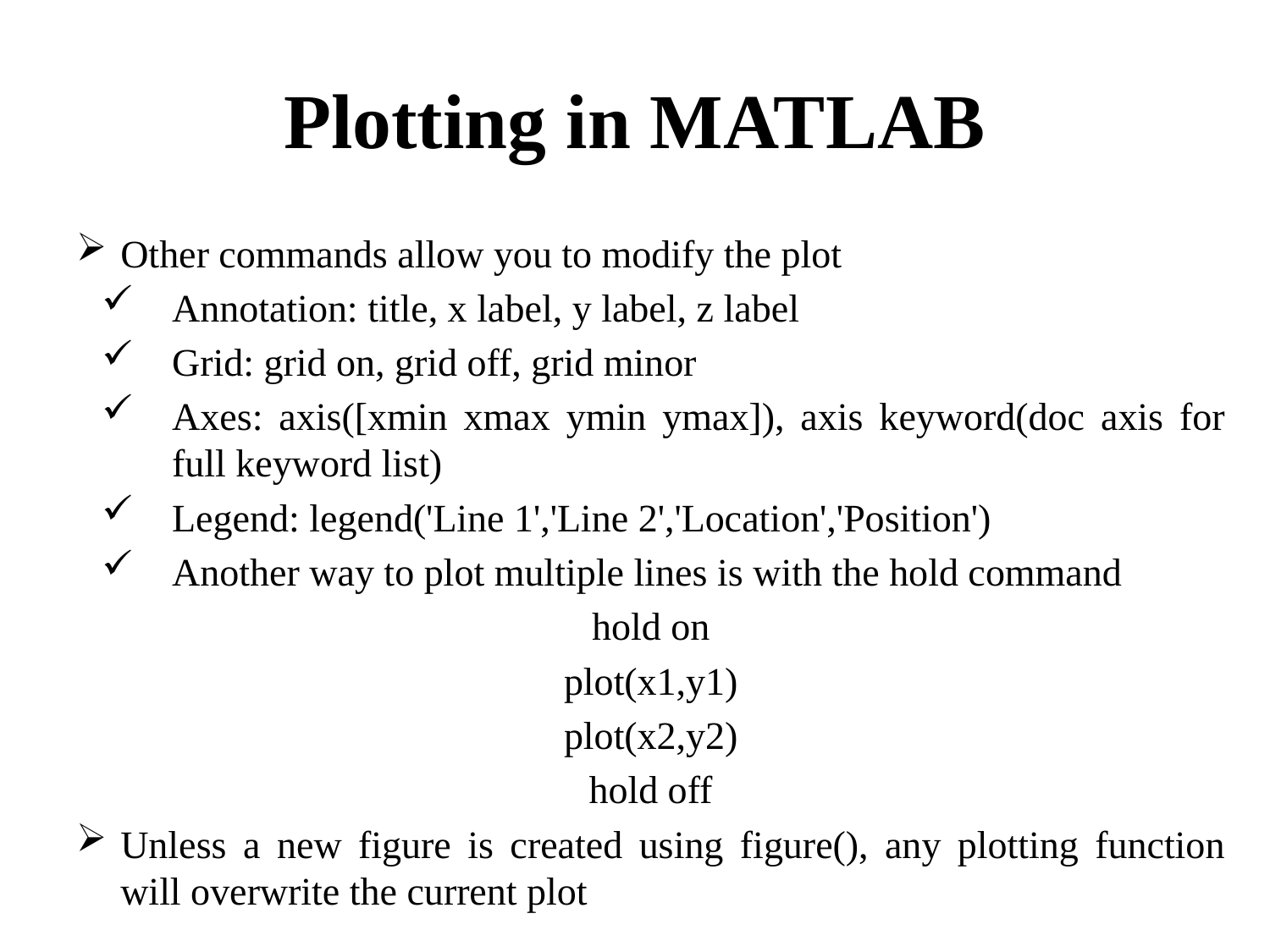

# Plotting in MATLAB
Other commands allow you to modify the plot
Annotation: title, x label, y label, z label
Grid: grid on, grid off, grid minor
Axes: axis([xmin xmax ymin ymax]), axis keyword(doc axis for full keyword list)
Legend: legend('Line 1','Line 2','Location','Position')
Another way to plot multiple lines is with the hold command
hold on
plot(x1,y1)
plot(x2,y2)
hold off
Unless a new figure is created using figure(), any plotting function will overwrite the current plot